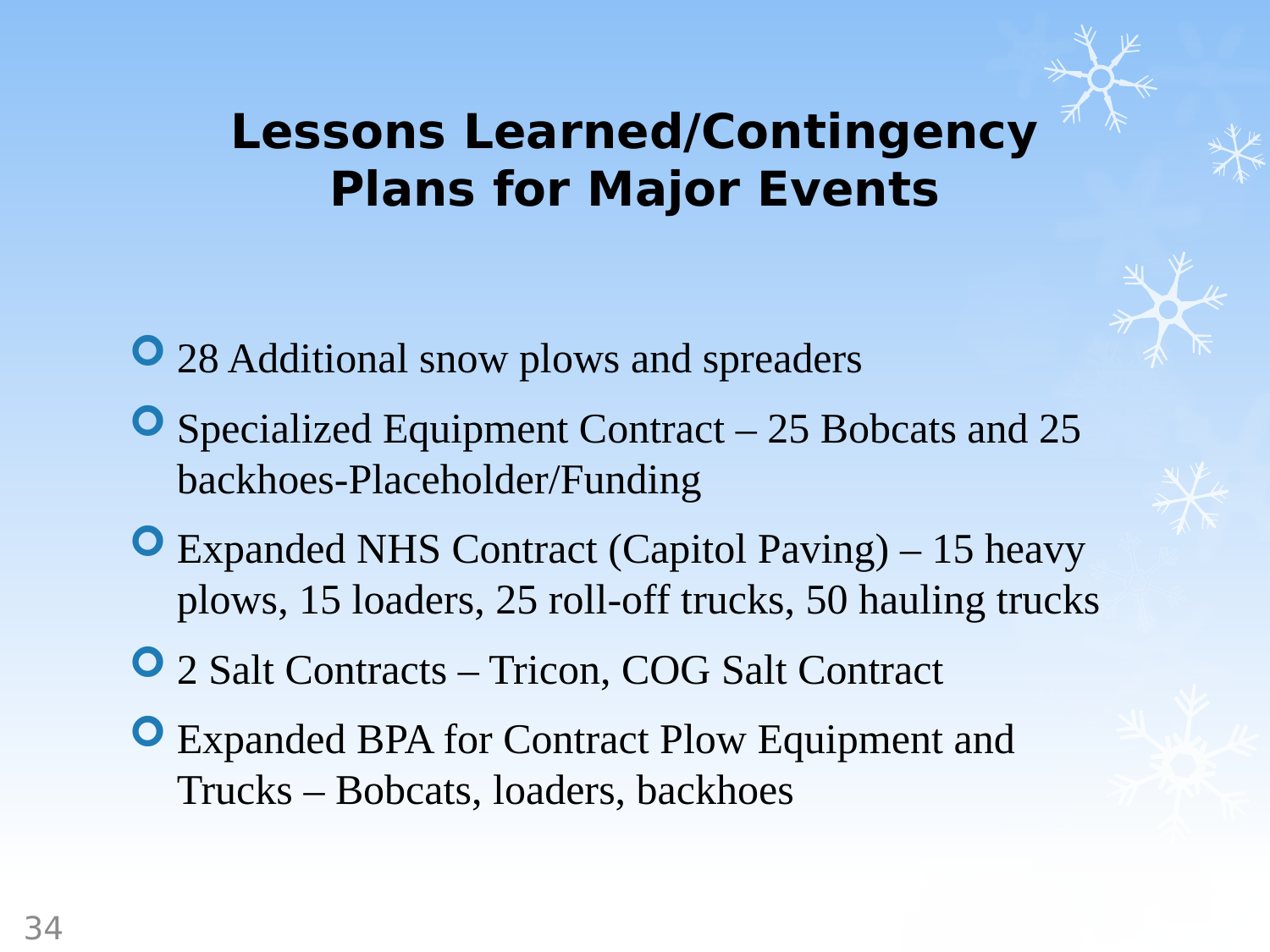

# Lessons Learned/Contingency Plans for Major Events

28 Additional snow plows and spreaders
Specialized Equipment Contract – 25 Bobcats and 25 backhoes-Placeholder/Funding
Expanded NHS Contract (Capitol Paving) – 15 heavy plows, 15 loaders, 25 roll-off trucks, 50 hauling trucks
2 Salt Contracts – Tricon, COG Salt Contract
Expanded BPA for Contract Plow Equipment and Trucks – Bobcats, loaders, backhoes
34